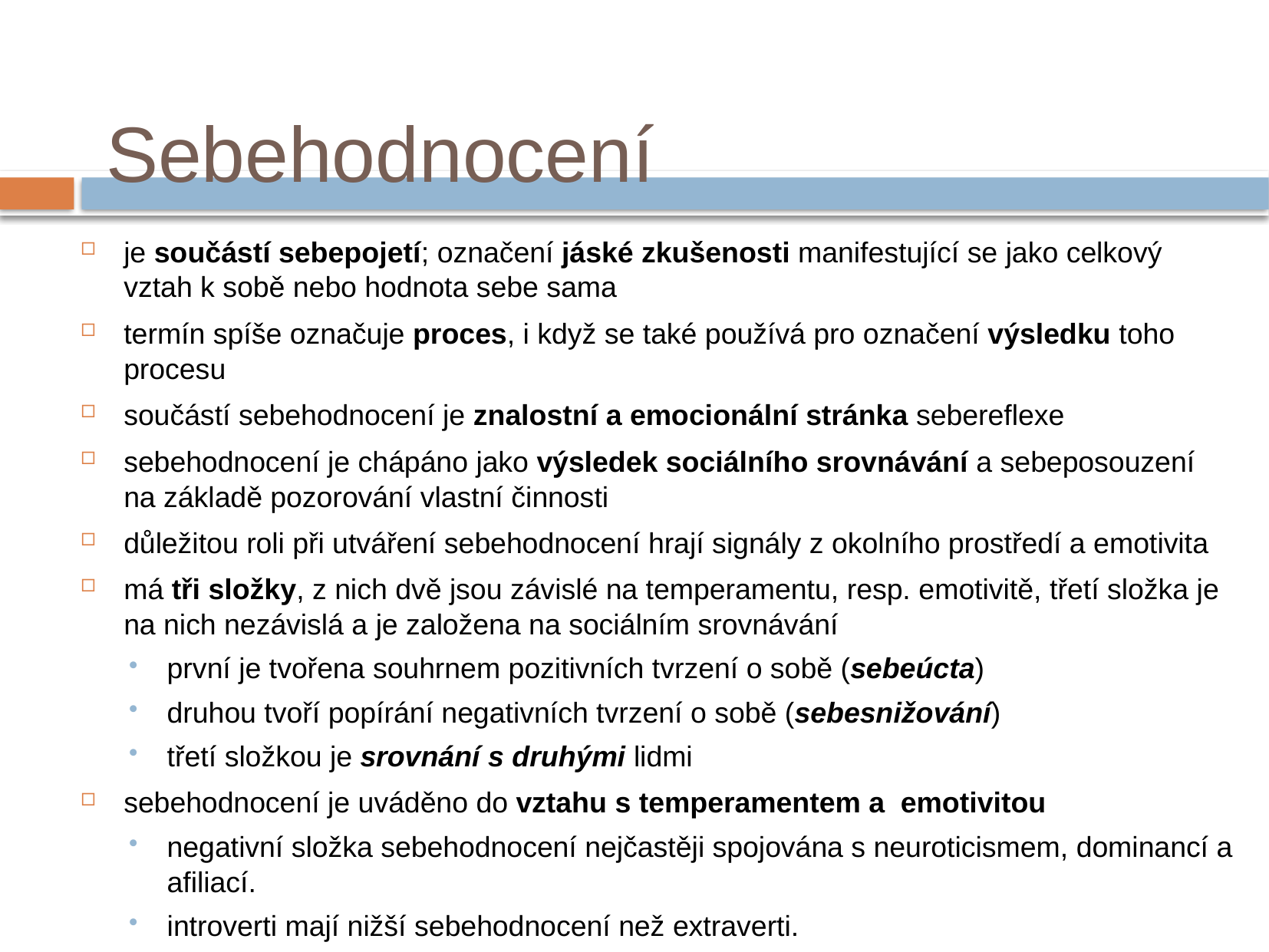

# Sebehodnocení
je součástí sebepojetí; označení jáské zkušenosti manifestující se jako celkový vztah k sobě nebo hodnota sebe sama
termín spíše označuje proces, i když se také používá pro označení výsledku toho procesu
součástí sebehodnocení je znalostní a emocionální stránka sebereflexe
sebehodnocení je chápáno jako výsledek sociálního srovnávání a sebeposouzení na základě pozorování vlastní činnosti
důležitou roli při utváření sebehodnocení hrají signály z okolního prostředí a emotivita
má tři složky, z nich dvě jsou závislé na temperamentu, resp. emotivitě, třetí složka je na nich nezávislá a je založena na sociálním srovnávání
první je tvořena souhrnem pozitivních tvrzení o sobě (sebeúcta)
druhou tvoří popírání negativních tvrzení o sobě (sebesnižování)
třetí složkou je srovnání s druhými lidmi
sebehodnocení je uváděno do vztahu s temperamentem a  emotivitou
negativní složka sebehodnocení nejčastěji spojována s neuroticismem, dominancí a afiliací.
introverti mají nižší sebehodnocení než extraverti.